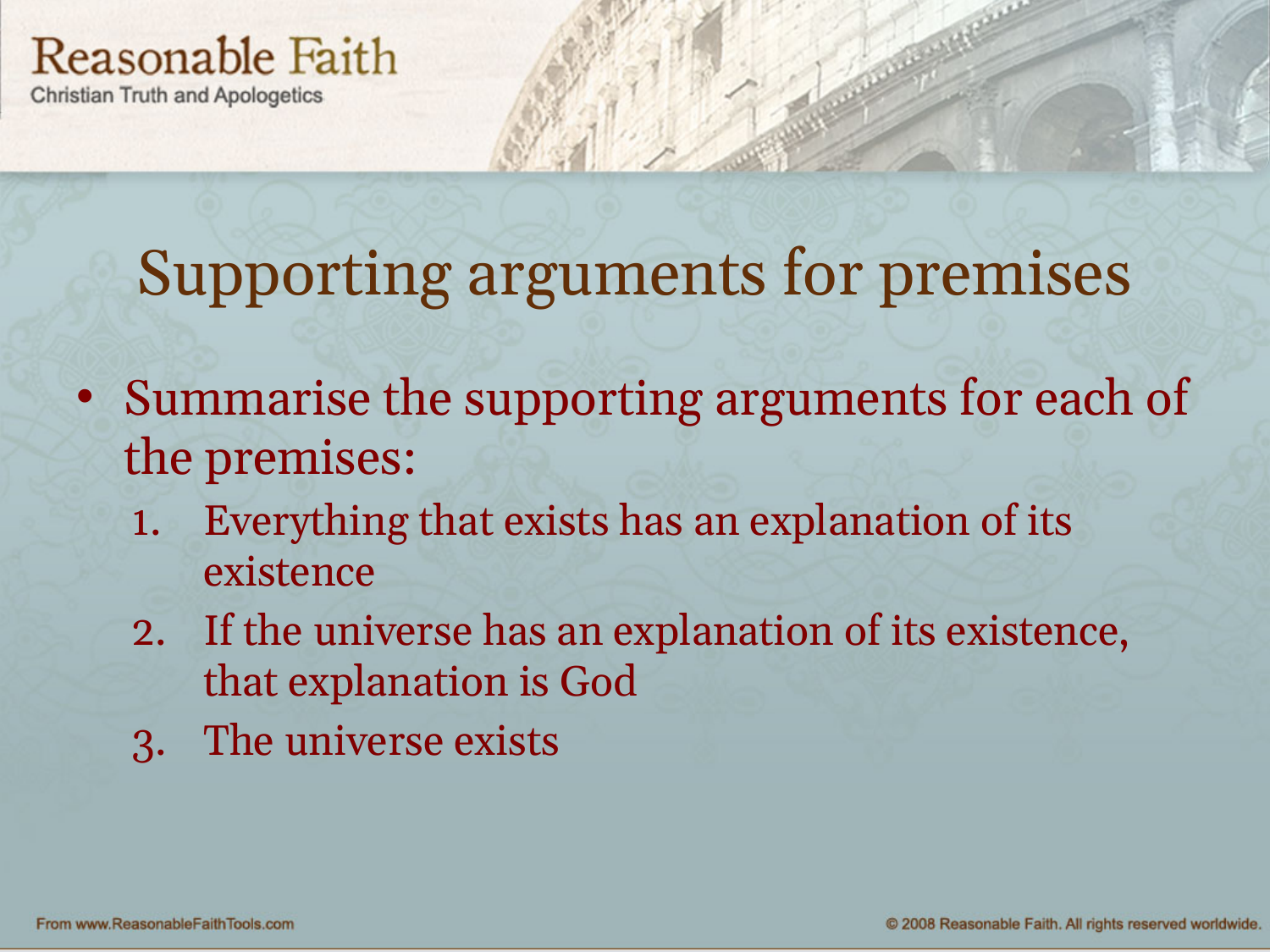

# Supporting arguments for premises
Summarise the supporting arguments for each of the premises:
Everything that exists has an explanation of its existence
If the universe has an explanation of its existence, that explanation is God
The universe exists